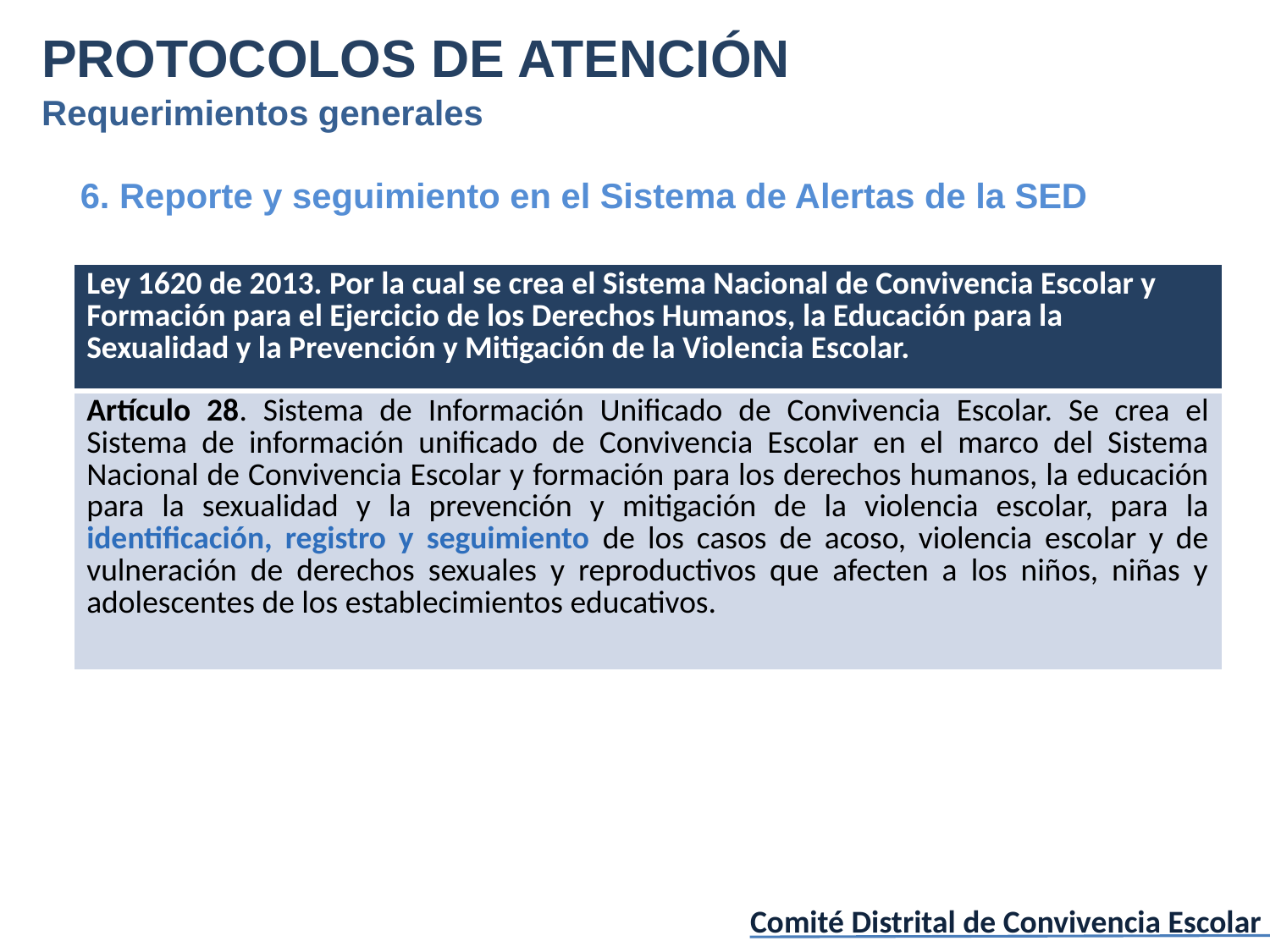

PROTOCOLOS DE ATENCIÓN
Requerimientos generales
6. Reporte y seguimiento en el Sistema de Alertas de la SED
| Ley 1620 de 2013. Por la cual se crea el Sistema Nacional de Convivencia Escolar y Formación para el Ejercicio de los Derechos Humanos, la Educación para la Sexualidad y la Prevención y Mitigación de la Violencia Escolar. |
| --- |
| Artículo 28. Sistema de Información Unificado de Convivencia Escolar. Se crea el Sistema de información unificado de Convivencia Escolar en el marco del Sistema Nacional de Convivencia Escolar y formación para los derechos humanos, la educación para la sexualidad y la prevención y mitigación de la violencia escolar, para la identificación, registro y seguimiento de los casos de acoso, violencia escolar y de vulneración de derechos sexuales y reproductivos que afecten a los niños, niñas y adolescentes de los establecimientos educativos. |
Comité Distrital de Convivencia Escolar